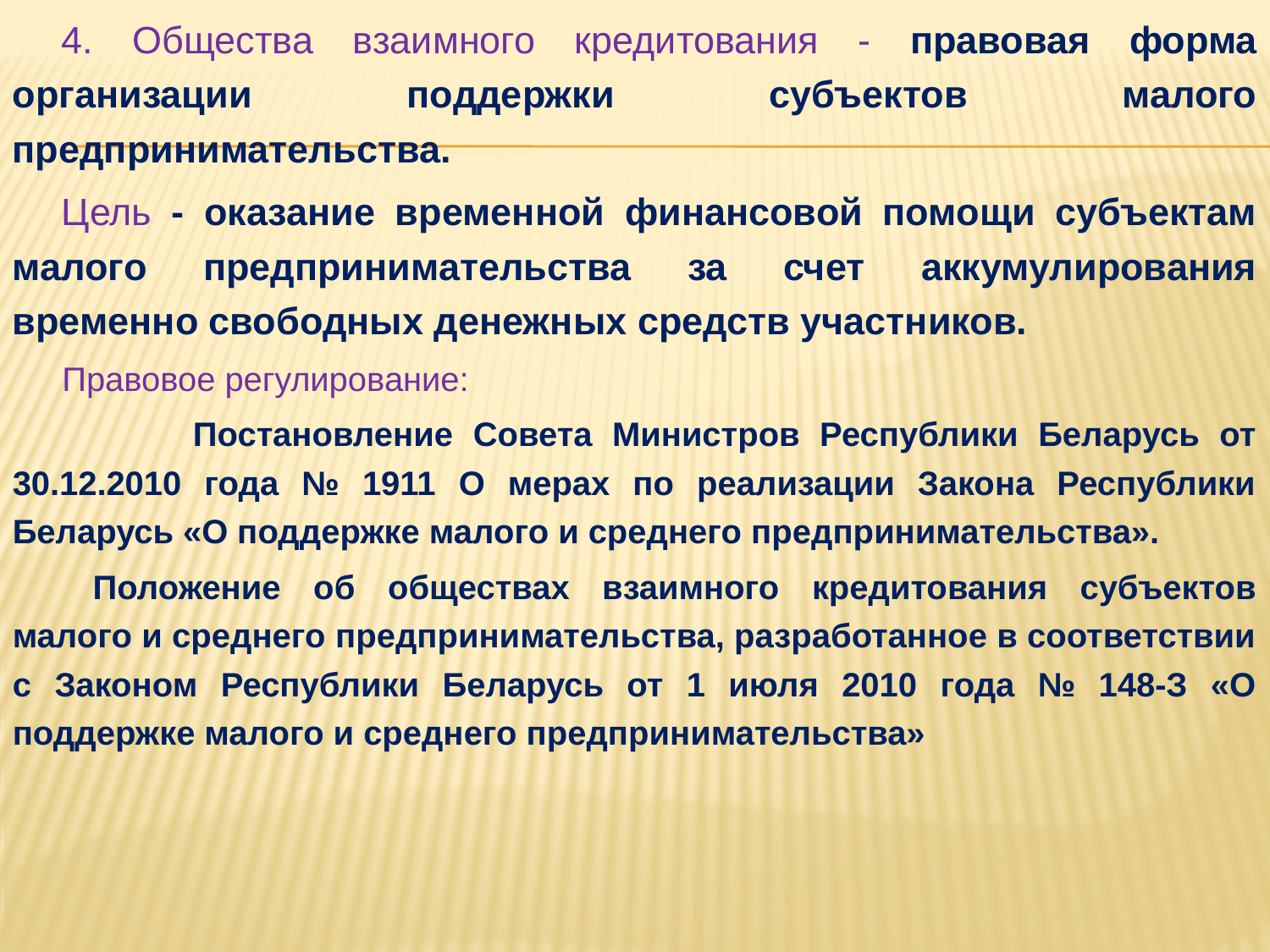

4. Общества взаимного кредитования - правовая форма организации поддержки субъектов малого предпринимательства.
Цель - оказание временной финансовой помощи субъектам малого предпринимательства за счет аккумулирования временно свободных денежных средств участников.
Правовое регулирование:
         Постановление Совета Министров Республики Беларусь от 30.12.2010 года № 1911 О мерах по реализации Закона Республики Беларусь «О поддержке малого и среднего предпринимательства».
Положение об обществах взаимного кредитования субъектов малого и среднего предпринимательства, разработанное в соответствии с Законом Республики Беларусь от 1 июля 2010 года № 148-З «О поддержке малого и среднего предпринимательства»